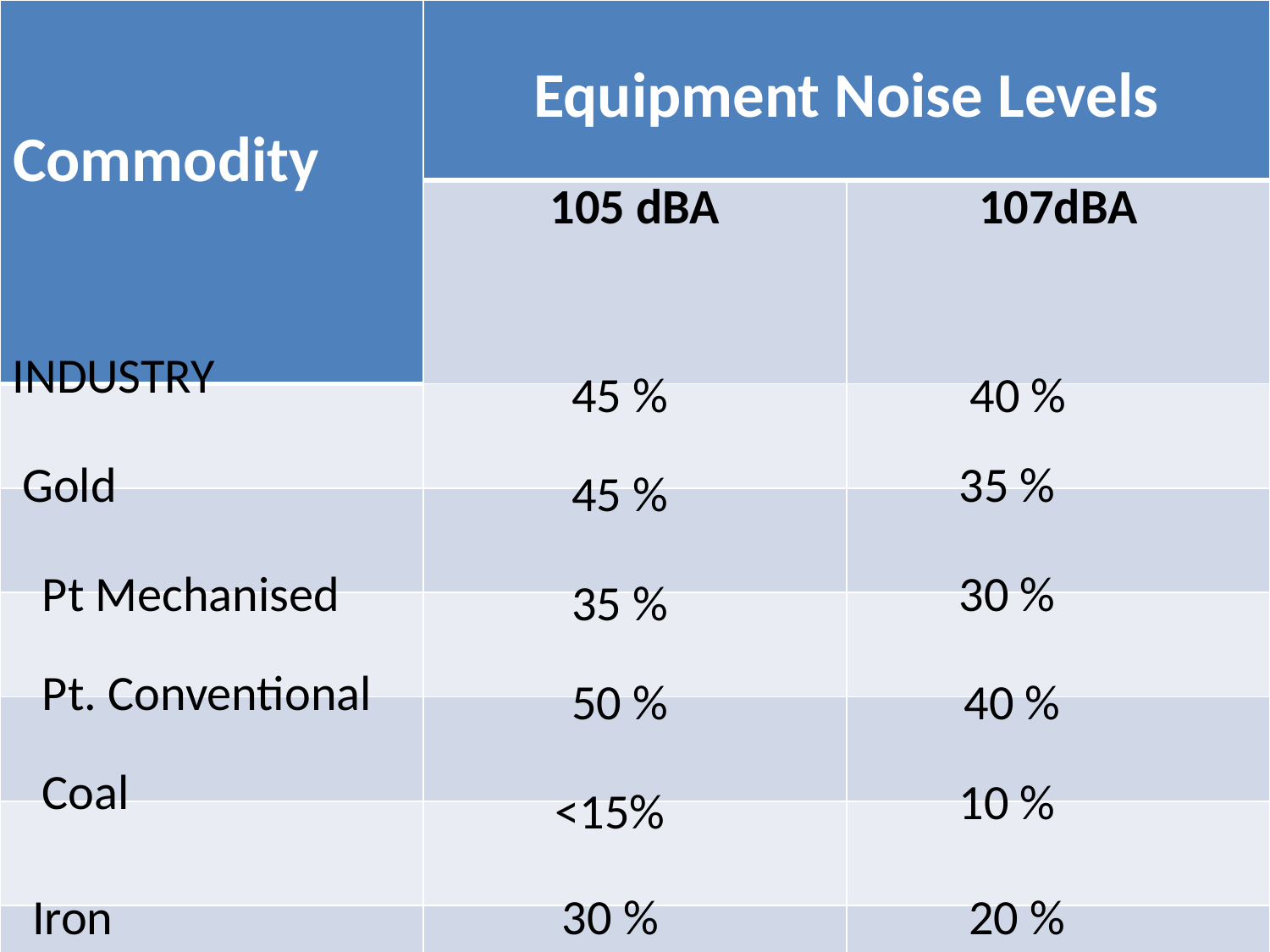

| Commodity | Equipment Noise Levels |  |
| --- | --- | --- |
|  | 105 dBA | 107dBA |
|  |  |  |
|  |  |  |
|  |  |  |
|  |  |  |
|  |  |  |
|  |  |  |
# What Happened Thereafter
INDUSTRY
45 %
40 %
Gold
35 %
45 %
Pt Mechanised
30 %
35 %
Pt. Conventional
50 %
 40 %
Coal
10 %
<15%
Iron
30 %
20 %